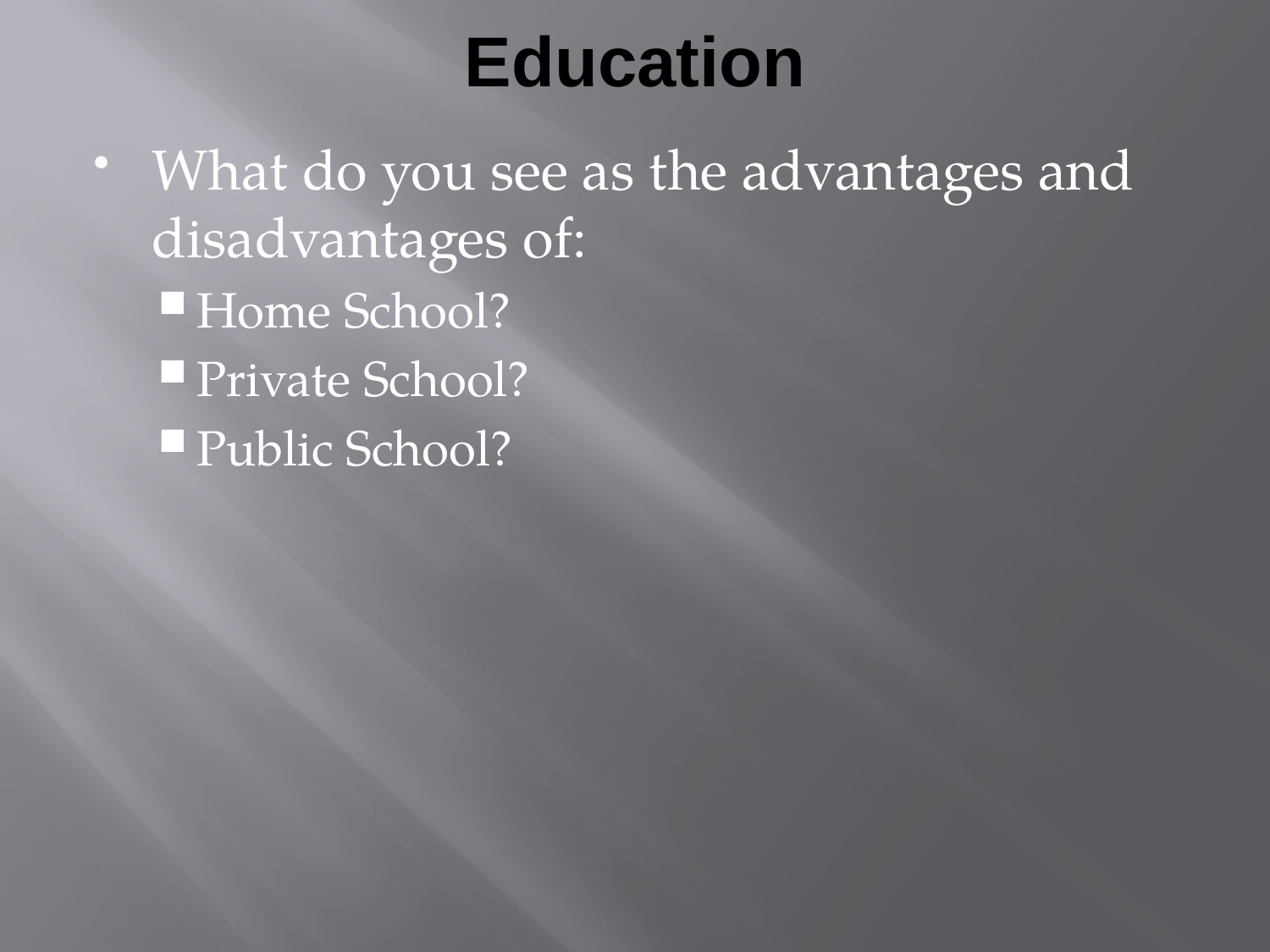

# Education
What do you see as the advantages and disadvantages of:
Home School?
Private School?
Public School?